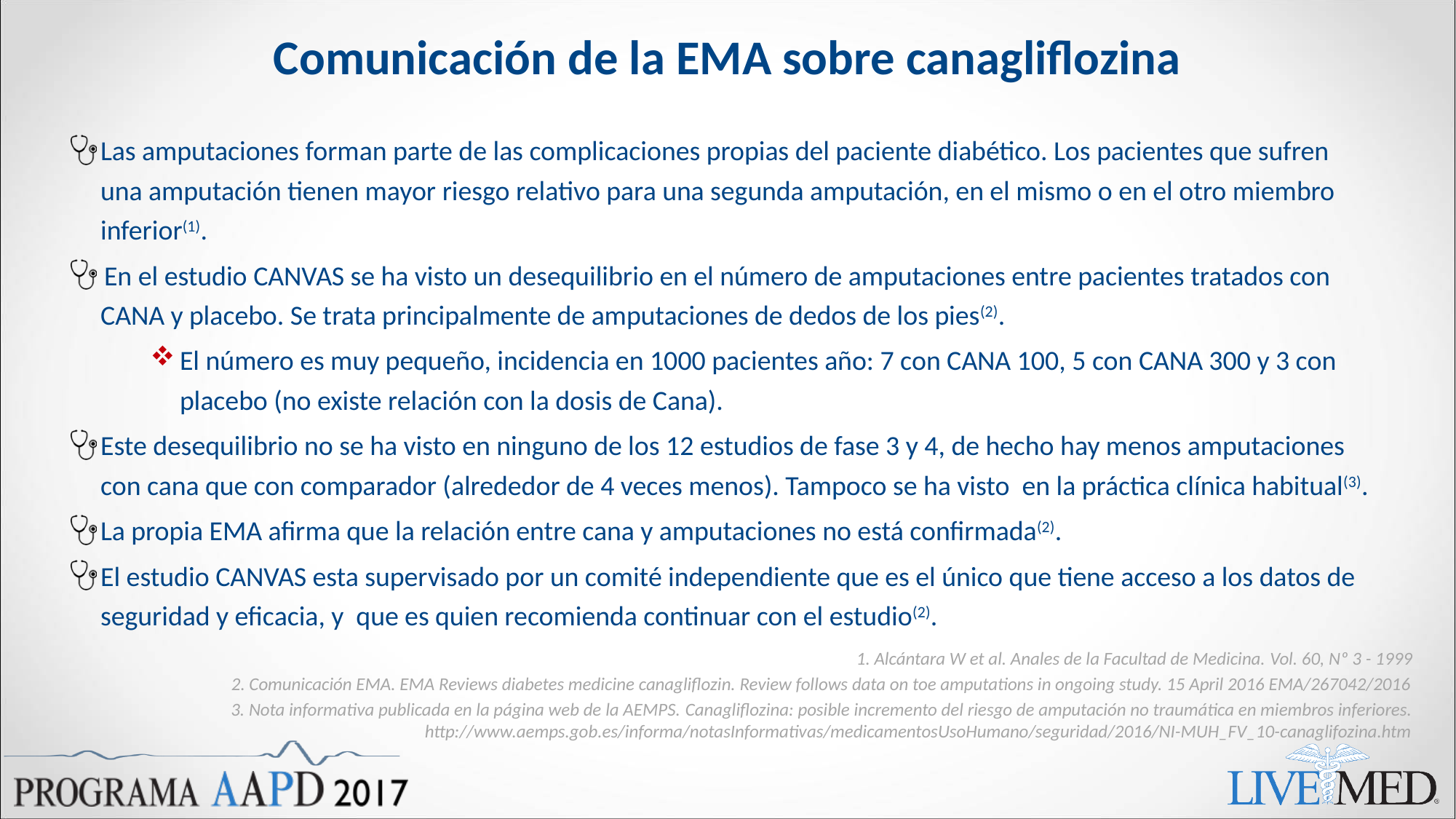

# Comunicación de la EMA sobre canagliflozina
Las amputaciones forman parte de las complicaciones propias del paciente diabético. Los pacientes que sufren una amputación tienen mayor riesgo relativo para una segunda amputación, en el mismo o en el otro miembro inferior(1).
 En el estudio CANVAS se ha visto un desequilibrio en el número de amputaciones entre pacientes tratados con CANA y placebo. Se trata principalmente de amputaciones de dedos de los pies(2).
El número es muy pequeño, incidencia en 1000 pacientes año: 7 con CANA 100, 5 con CANA 300 y 3 con placebo (no existe relación con la dosis de Cana).
Este desequilibrio no se ha visto en ninguno de los 12 estudios de fase 3 y 4, de hecho hay menos amputaciones con cana que con comparador (alrededor de 4 veces menos). Tampoco se ha visto  en la práctica clínica habitual(3).
La propia EMA afirma que la relación entre cana y amputaciones no está confirmada(2).
El estudio CANVAS esta supervisado por un comité independiente que es el único que tiene acceso a los datos de seguridad y eficacia, y  que es quien recomienda continuar con el estudio(2).

1. Alcántara W et al. Anales de la Facultad de Medicina. Vol. 60, Nº 3 - 1999
2. Comunicación EMA. EMA Reviews diabetes medicine canagliflozin. Review follows data on toe amputations in ongoing study. 15 April 2016 EMA/267042/2016
3. Nota informativa publicada en la página web de la AEMPS. Canagliflozina: posible incremento del riesgo de amputación no traumática en miembros inferiores. http://www.aemps.gob.es/informa/notasInformativas/medicamentosUsoHumano/seguridad/2016/NI-MUH_FV_10-canaglifozina.htm